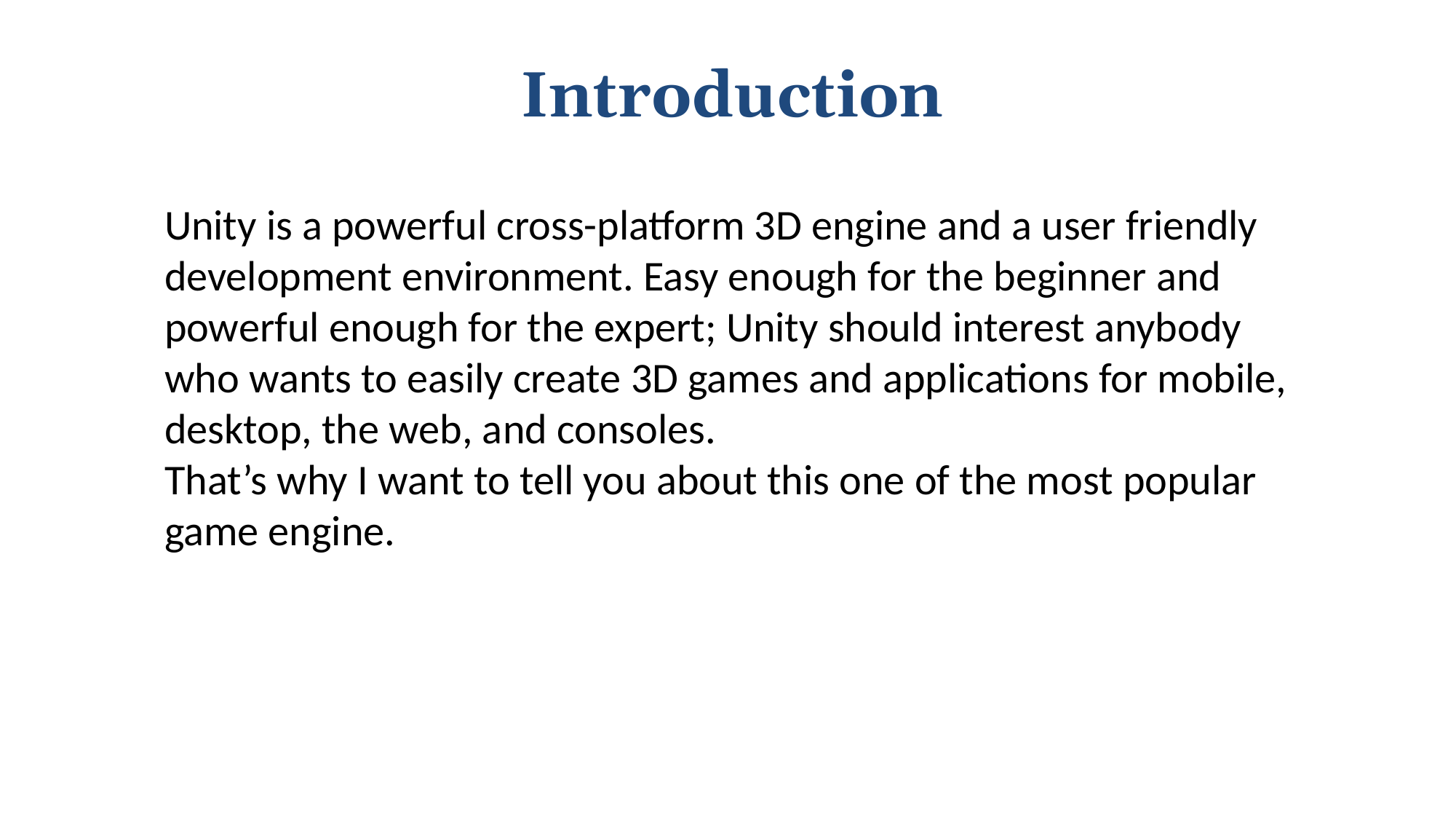

Introduction
Unity is a powerful cross-platform 3D engine and a user friendly development environment. Easy enough for the beginner and powerful enough for the expert; Unity should interest anybody who wants to easily create 3D games and applications for mobile, desktop, the web, and consoles.
That’s why I want to tell you about this one of the most popular game engine.